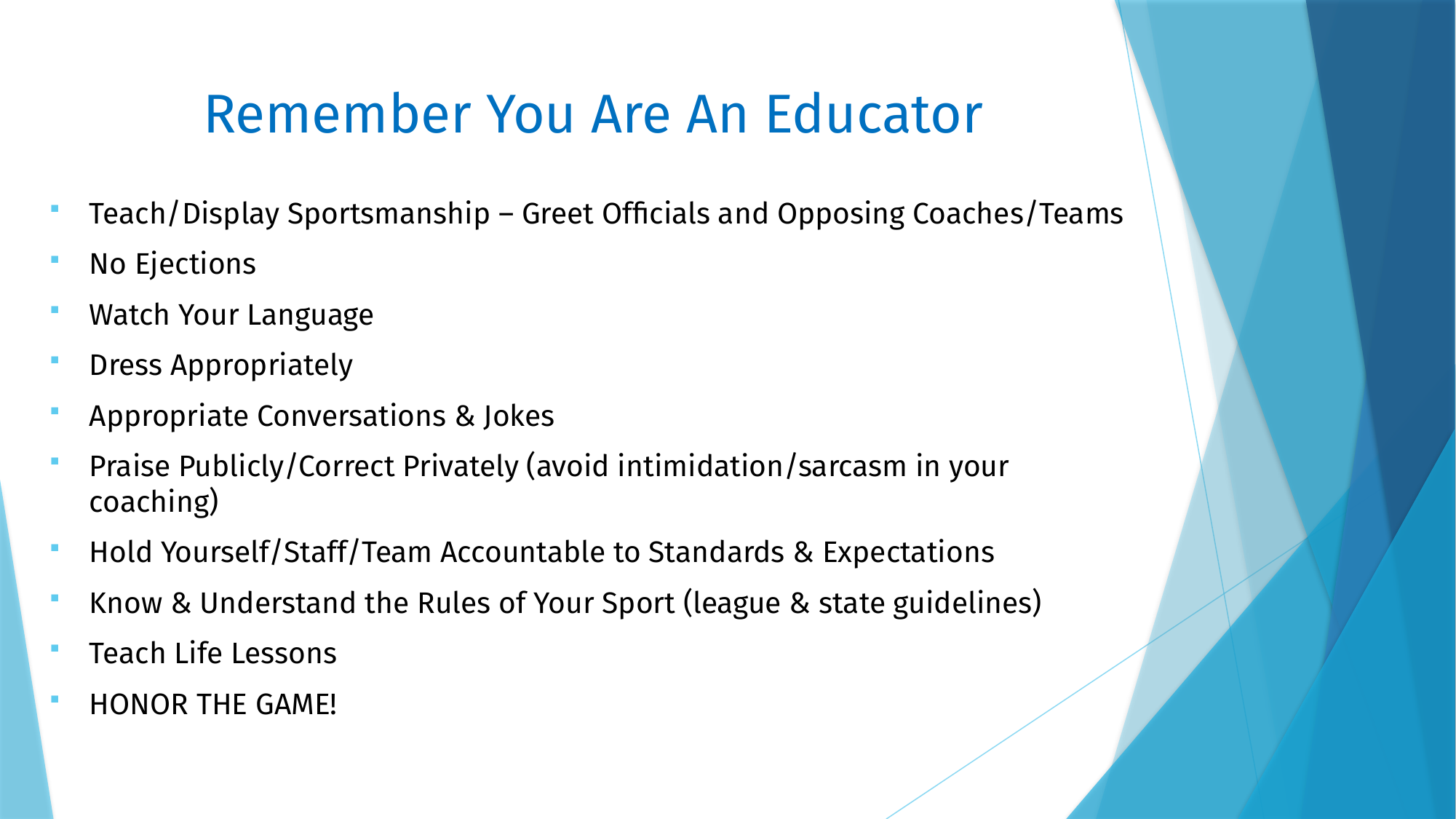

# Remember You Are An Educator
Teach/Display Sportsmanship – Greet Officials and Opposing Coaches/Teams
No Ejections
Watch Your Language
Dress Appropriately
Appropriate Conversations & Jokes
Praise Publicly/Correct Privately (avoid intimidation/sarcasm in your coaching)
Hold Yourself/Staff/Team Accountable to Standards & Expectations
Know & Understand the Rules of Your Sport (league & state guidelines)
Teach Life Lessons
HONOR THE GAME!